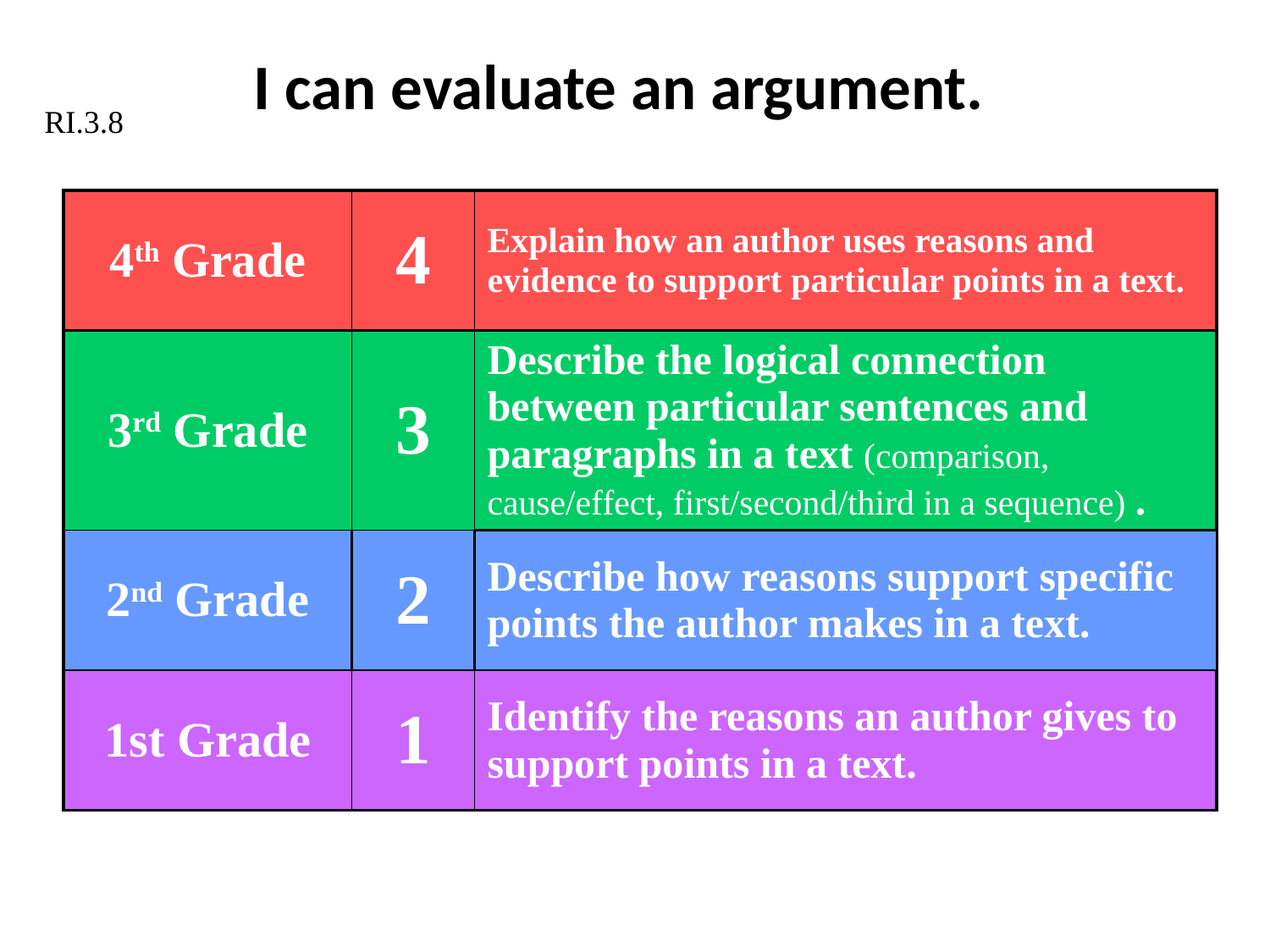

# I can evaluate an argument.
RI.3.8
| 4th Grade | 4 | Explain how an author uses reasons and evidence to support particular points in a text. |
| --- | --- | --- |
| 3rd Grade | 3 | Describe the logical connection between particular sentences and paragraphs in a text (comparison, cause/effect, first/second/third in a sequence) . |
| 2nd Grade | 2 | Describe how reasons support specific points the author makes in a text. |
| 1st Grade | 1 | Identify the reasons an author gives to support points in a text. |